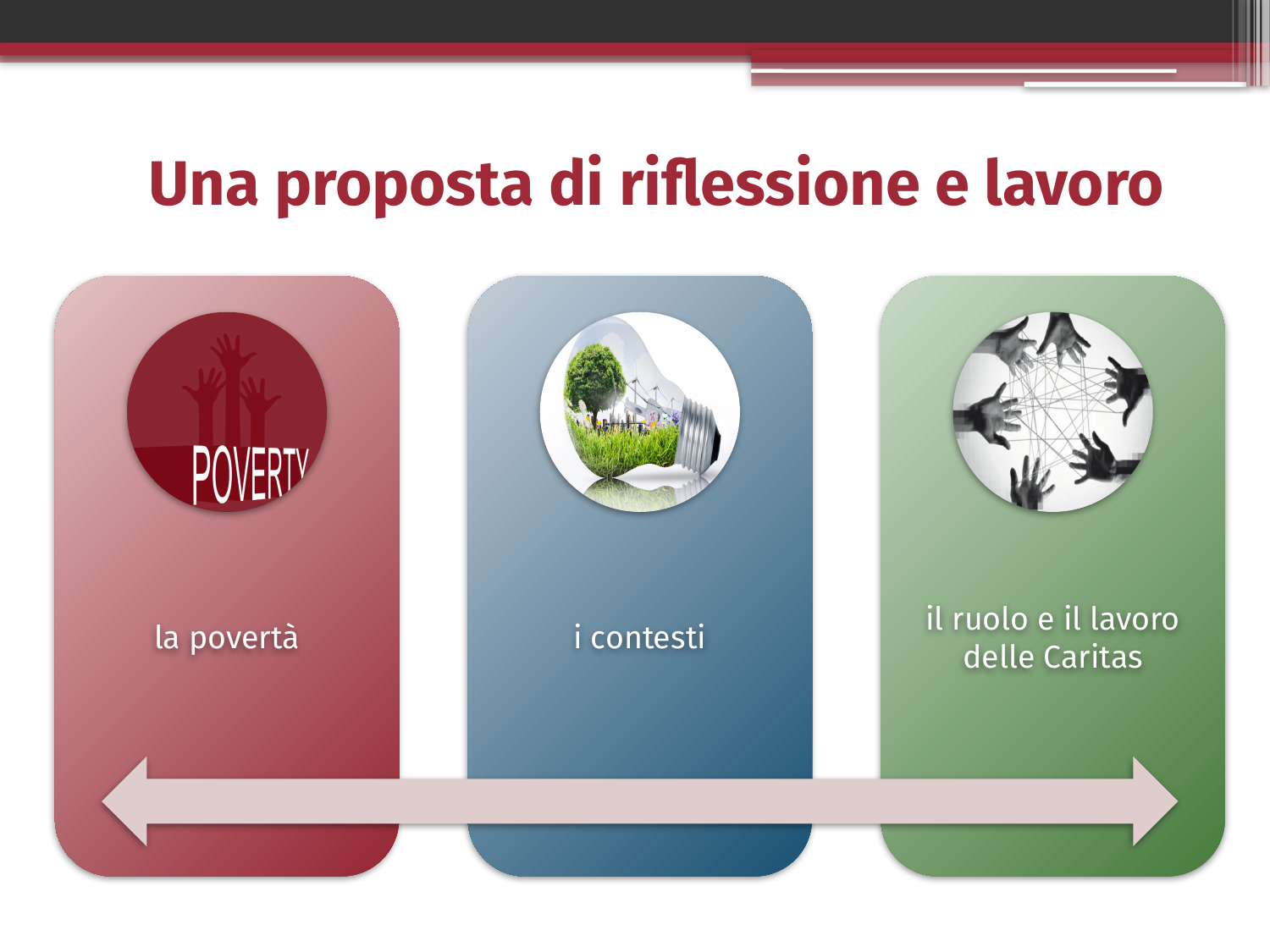

# Una proposta di riflessione e lavoro
la povertà
i contesti
il ruolo e il lavoro delle Caritas